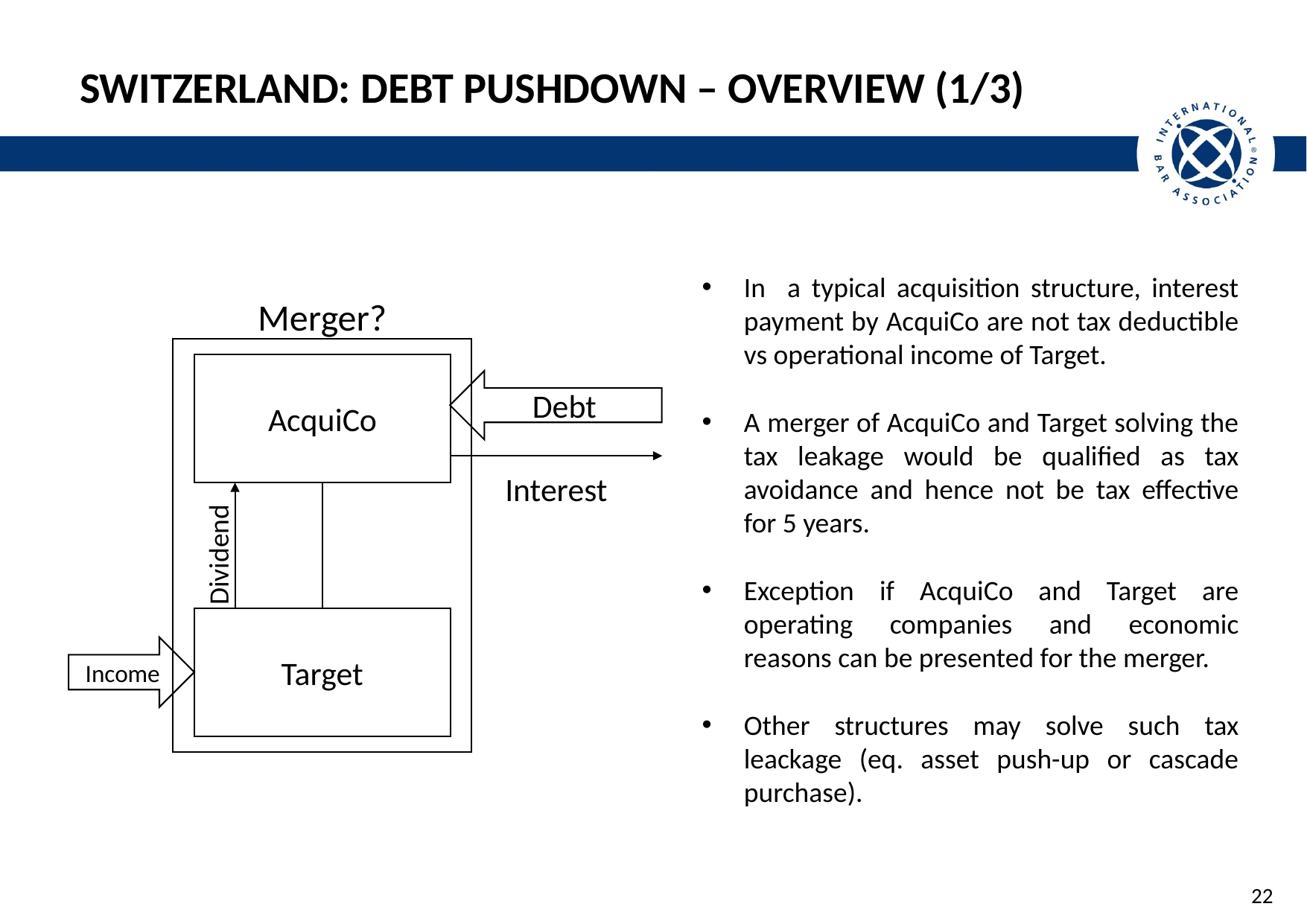

# Switzerland: Debt Pushdown – Overview (1/3)
In  a typical acquisition structure, interest payment by AcquiCo are not tax deductible vs operational income of Target.
A merger of AcquiCo and Target solving the tax leakage would be qualified as tax avoidance and hence not be tax effective for 5 years.
Exception if AcquiCo and Target are operating companies and economic reasons can be presented for the merger.
Other structures may solve such tax leackage (eq. asset push-up or cascade purchase).

Merger?

AcquiCo
Debt
Interest
Dividend
Target
Income
22